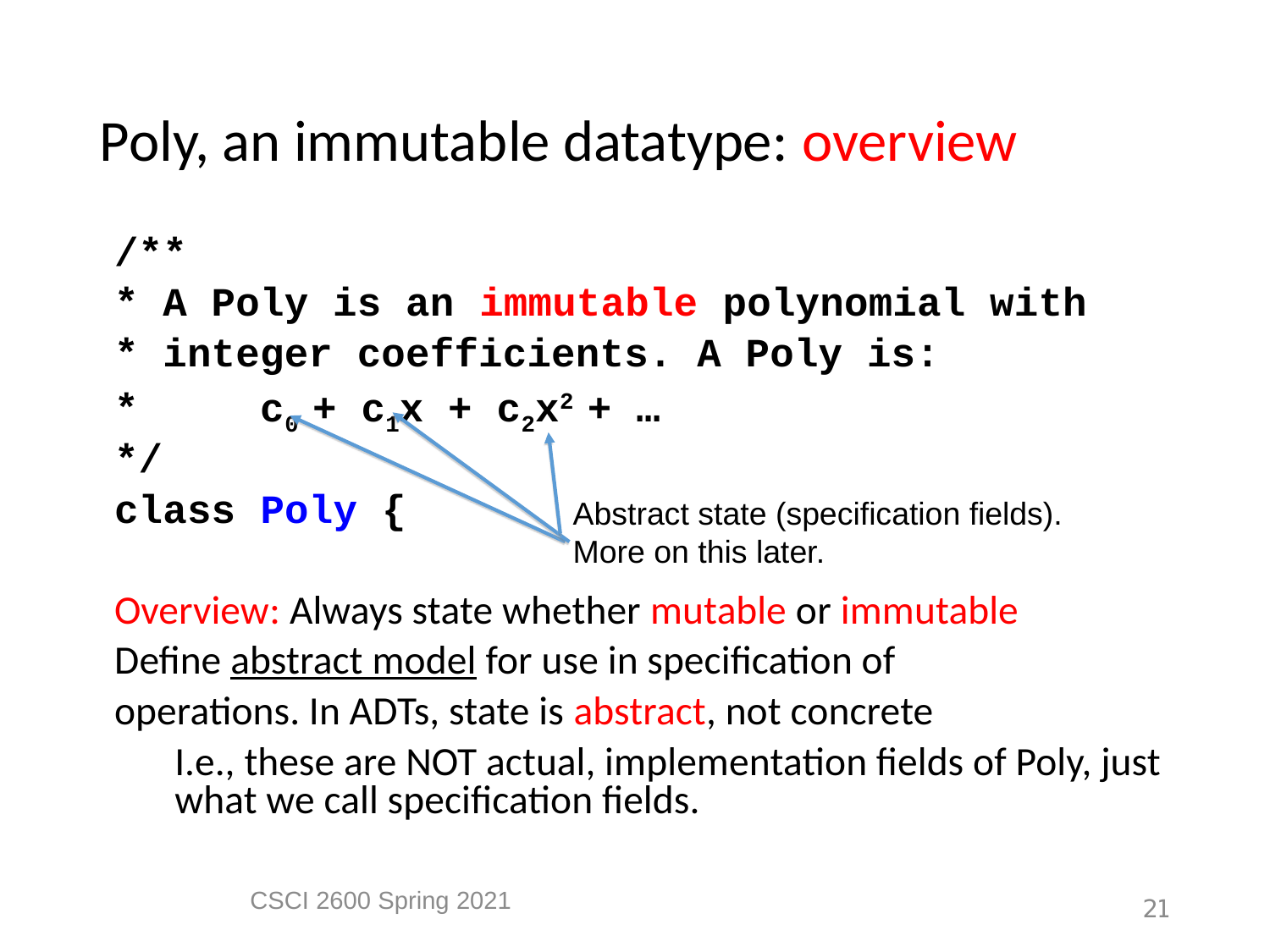

Poly, an immutable datatype: overview
/**
* A Poly is an immutable polynomial with
* integer coefficients. A Poly is:
*     c0 + c1x + c2x2 + …
*/
class Poly {

Overview: Always state whether mutable or immutable
Define abstract model for use in specification of
operations. In ADTs, state is abstract, not concrete
I.e., these are NOT actual, implementation fields of Poly, just what we call specification fields.

Abstract state (specification fields).
More on this later.
CSCI 2600 Spring 2021
21